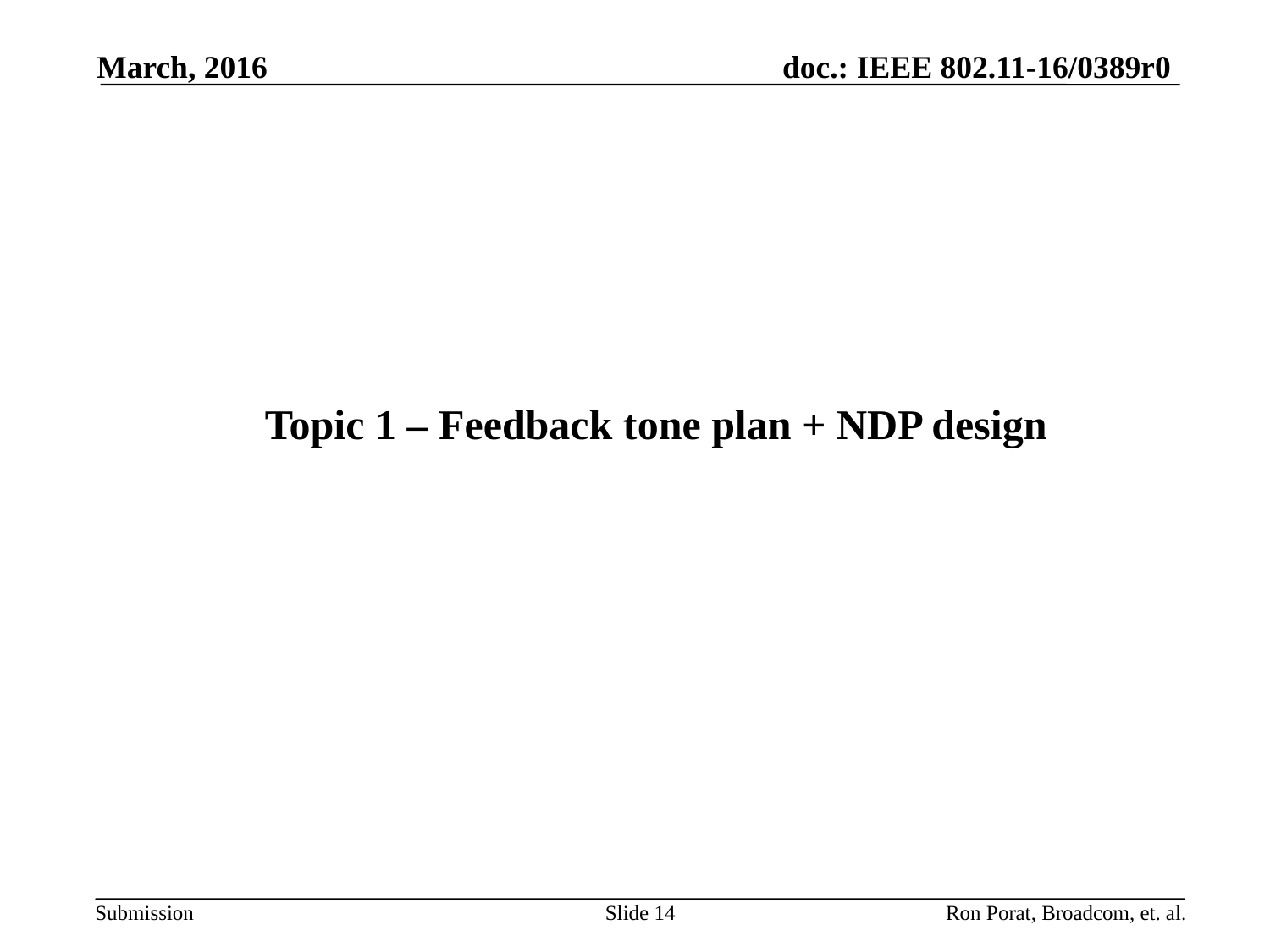

March, 2016
# Topic 1 – Feedback tone plan + NDP design
Slide 14
Ron Porat, Broadcom, et. al.